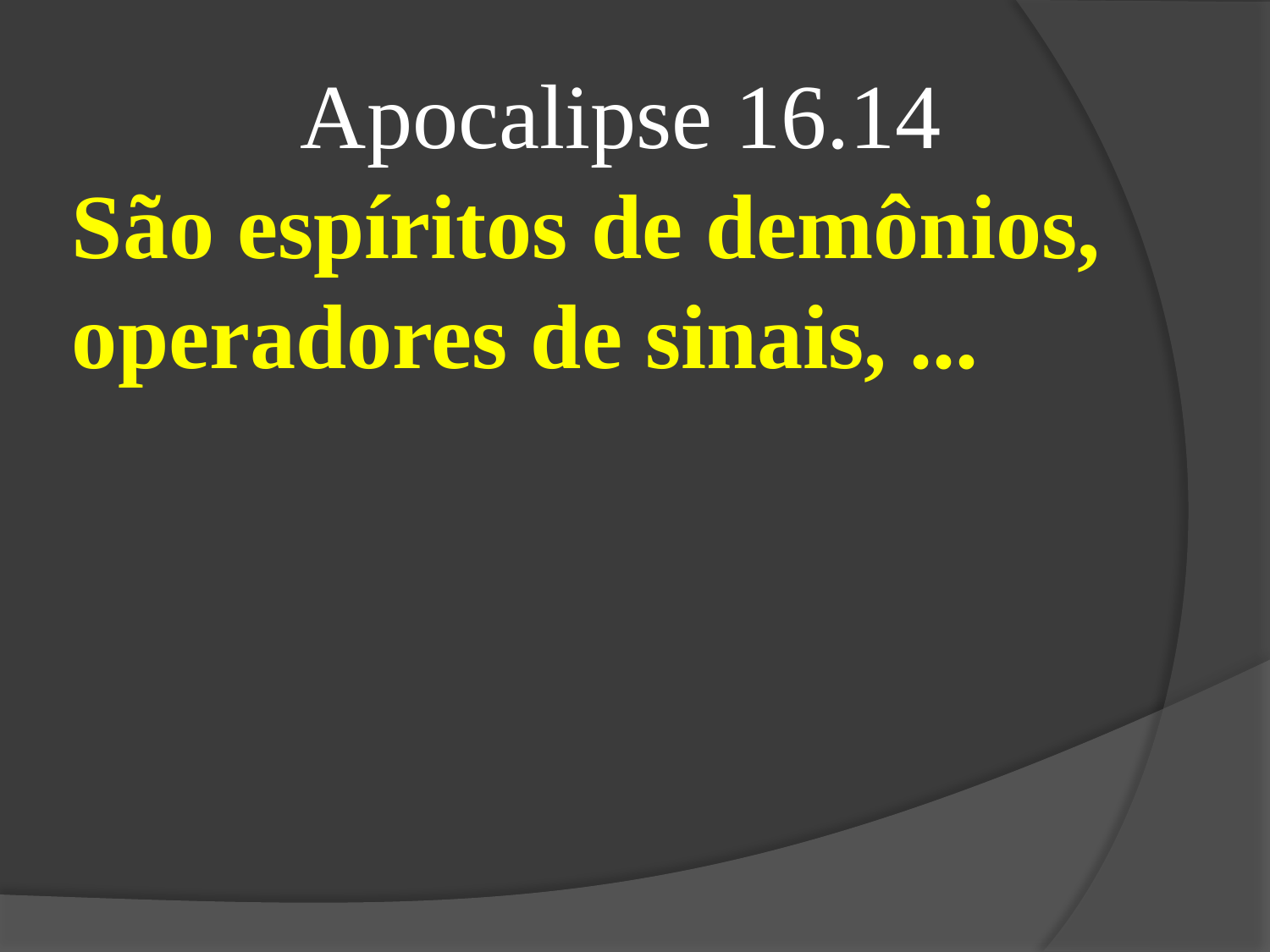

Apocalipse 16.14
São espíritos de demônios, operadores de sinais, ...